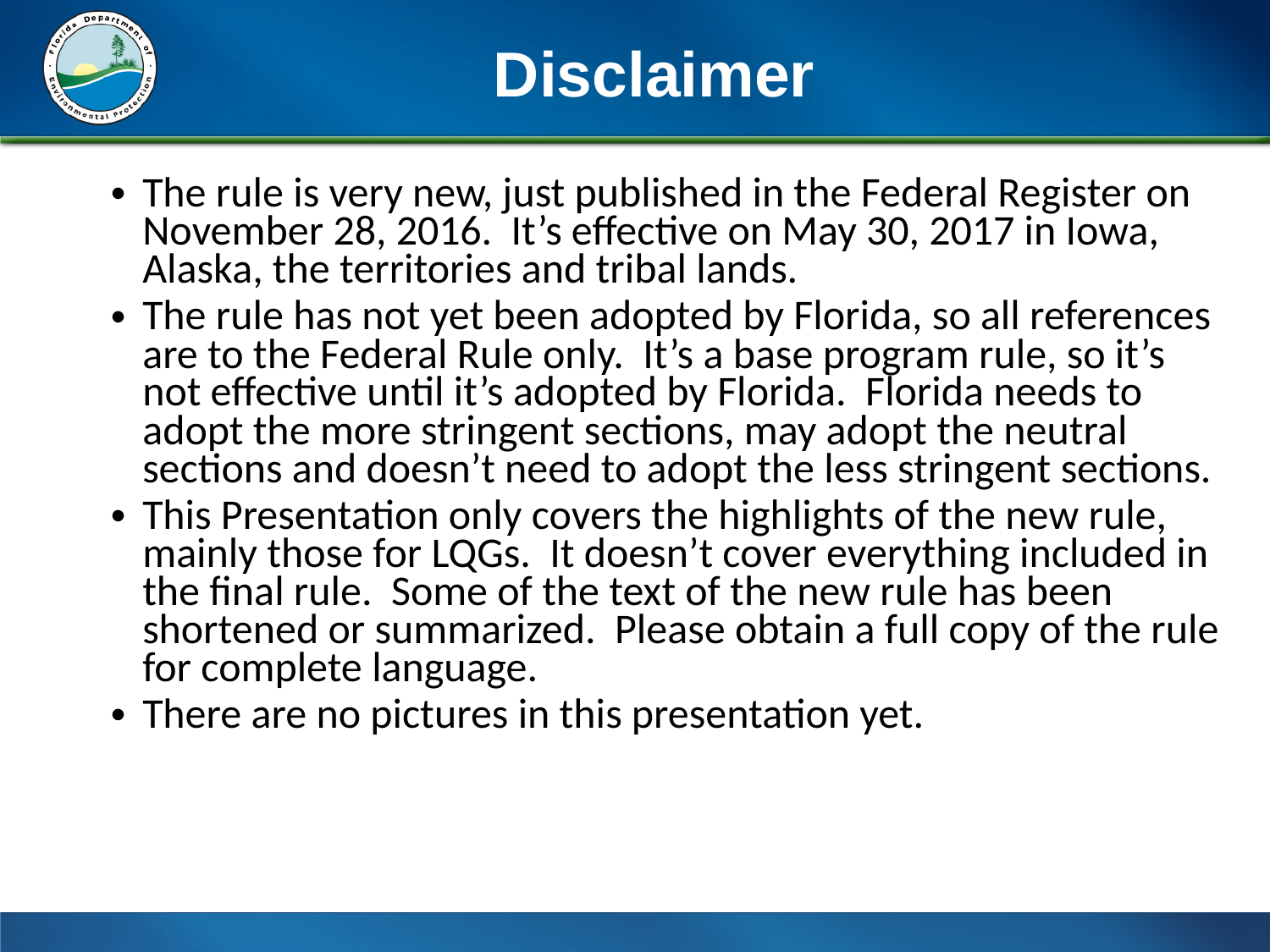

# Disclaimer
The rule is very new, just published in the Federal Register on November 28, 2016.  It’s effective on May 30, 2017 in Iowa, Alaska, the territories and tribal lands.
The rule has not yet been adopted by Florida, so all references are to the Federal Rule only.  It’s a base program rule, so it’s not effective until it’s adopted by Florida.  Florida needs to adopt the more stringent sections, may adopt the neutral sections and doesn’t need to adopt the less stringent sections.
This Presentation only covers the highlights of the new rule, mainly those for LQGs.  It doesn’t cover everything included in the final rule.  Some of the text of the new rule has been shortened or summarized.  Please obtain a full copy of the rule for complete language.
There are no pictures in this presentation yet.